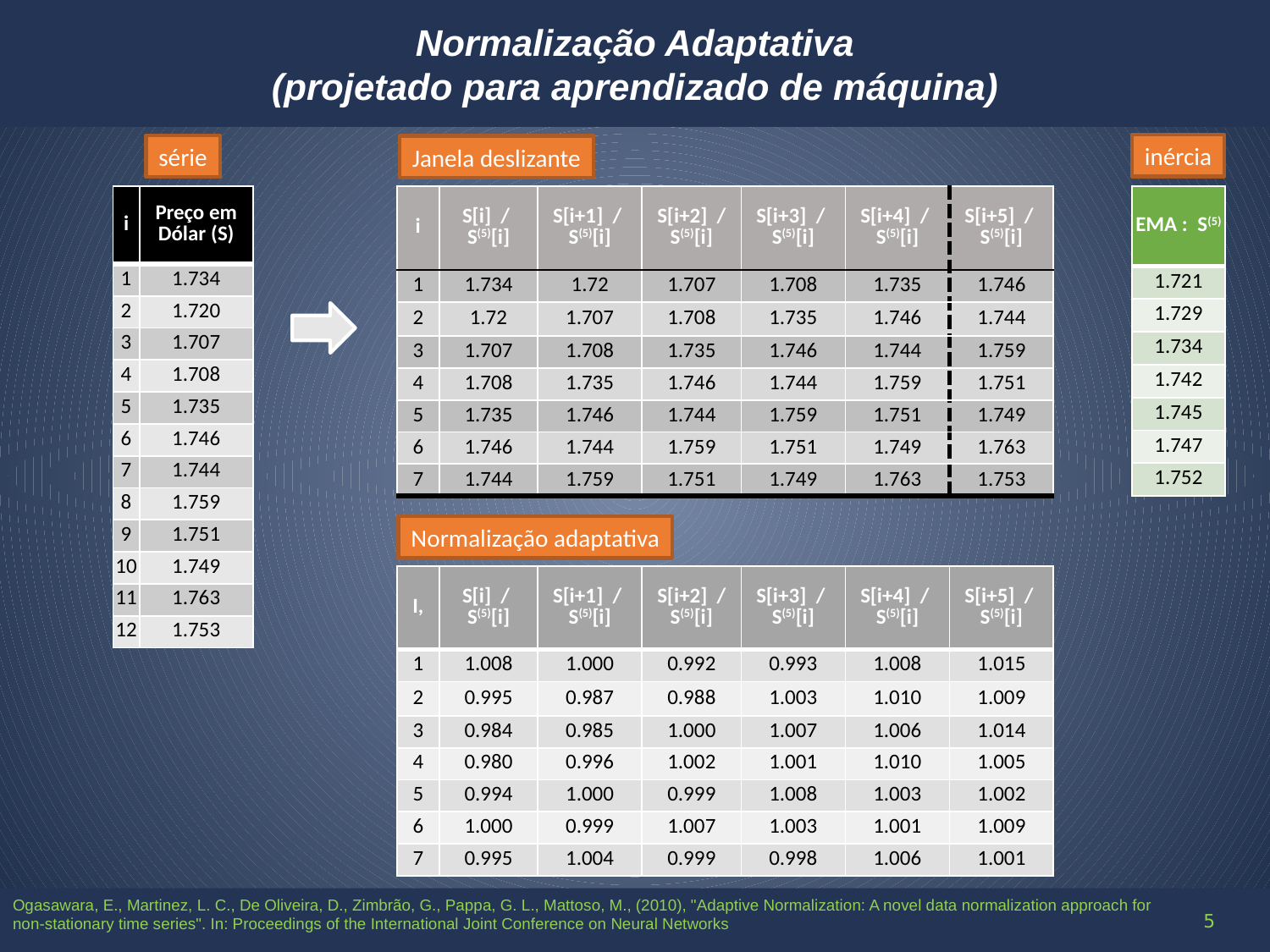

# Normalização Adaptativa (projetado para aprendizado de máquina)
inércia
série
Janela deslizante
| i | Preço em Dólar (S) |
| --- | --- |
| 1 | 1.734 |
| 2 | 1.720 |
| 3 | 1.707 |
| 4 | 1.708 |
| 5 | 1.735 |
| 6 | 1.746 |
| 7 | 1.744 |
| 8 | 1.759 |
| 9 | 1.751 |
| 10 | 1.749 |
| 11 | 1.763 |
| 12 | 1.753 |
| i | S[i] / S(5)[i] | S[i+1] / S(5)[i] | S[i+2] / S(5)[i] | S[i+3] / S(5)[i] | S[i+4] / S(5)[i] | S[i+5] / S(5)[i] |
| --- | --- | --- | --- | --- | --- | --- |
| 1 | 1.734 | 1.72 | 1.707 | 1.708 | 1.735 | 1.746 |
| 2 | 1.72 | 1.707 | 1.708 | 1.735 | 1.746 | 1.744 |
| 3 | 1.707 | 1.708 | 1.735 | 1.746 | 1.744 | 1.759 |
| 4 | 1.708 | 1.735 | 1.746 | 1.744 | 1.759 | 1.751 |
| 5 | 1.735 | 1.746 | 1.744 | 1.759 | 1.751 | 1.749 |
| 6 | 1.746 | 1.744 | 1.759 | 1.751 | 1.749 | 1.763 |
| 7 | 1.744 | 1.759 | 1.751 | 1.749 | 1.763 | 1.753 |
| EMA : S(5) |
| --- |
| 1.721 |
| 1.729 |
| 1.734 |
| 1.742 |
| 1.745 |
| 1.747 |
| 1.752 |

Normalização adaptativa
| I, | S[i] / S(5)[i] | S[i+1] / S(5)[i] | S[i+2] / S(5)[i] | S[i+3] / S(5)[i] | S[i+4] / S(5)[i] | S[i+5] / S(5)[i] |
| --- | --- | --- | --- | --- | --- | --- |
| 1 | 1.008 | 1.000 | 0.992 | 0.993 | 1.008 | 1.015 |
| 2 | 0.995 | 0.987 | 0.988 | 1.003 | 1.010 | 1.009 |
| 3 | 0.984 | 0.985 | 1.000 | 1.007 | 1.006 | 1.014 |
| 4 | 0.980 | 0.996 | 1.002 | 1.001 | 1.010 | 1.005 |
| 5 | 0.994 | 1.000 | 0.999 | 1.008 | 1.003 | 1.002 |
| 6 | 1.000 | 0.999 | 1.007 | 1.003 | 1.001 | 1.009 |
| 7 | 0.995 | 1.004 | 0.999 | 0.998 | 1.006 | 1.001 |
Ogasawara, E., Martinez, L. C., De Oliveira, D., Zimbrão, G., Pappa, G. L., Mattoso, M., (2010), "Adaptive Normalization: A novel data normalization approach for non-stationary time series". In: Proceedings of the International Joint Conference on Neural Networks